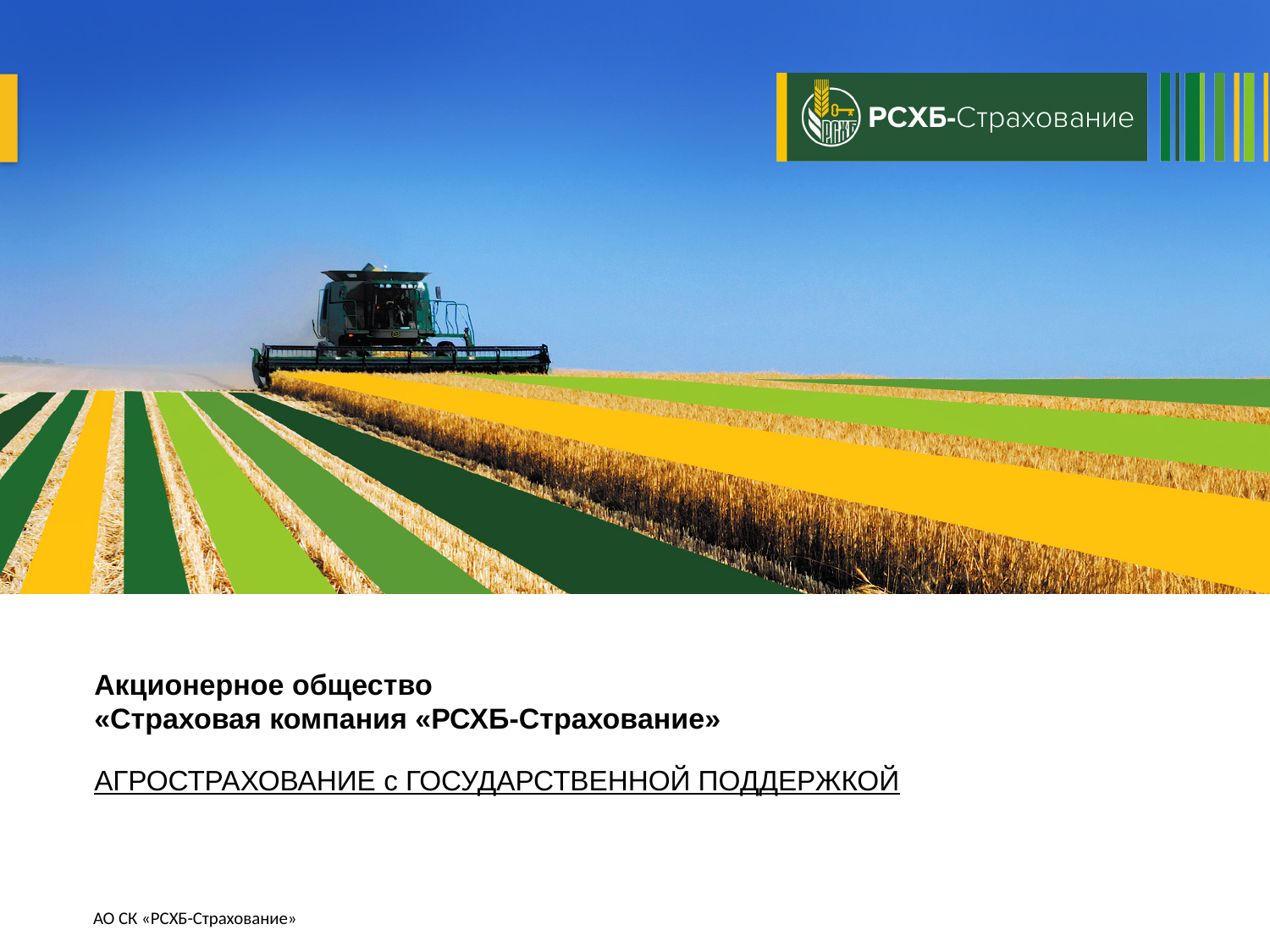

# Акционерное общество «Страховая компания «РСХБ-Страхование»
АГРОСТРАХОВАНИЕ с ГОСУДАРСТВЕННОЙ ПОДДЕРЖКОЙ